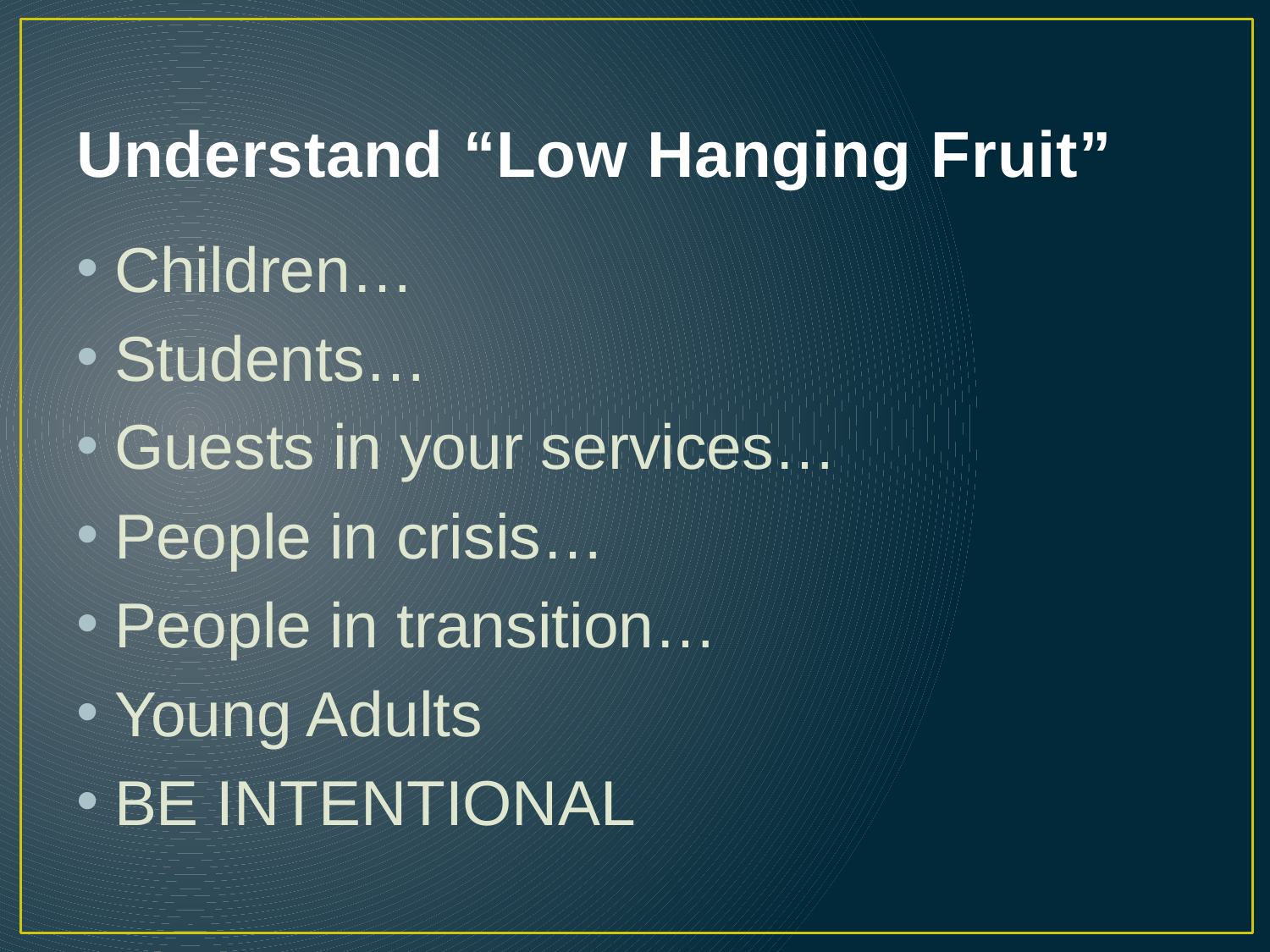

# Understand “Low Hanging Fruit”
Children…
Students…
Guests in your services…
People in crisis…
People in transition…
Young Adults
BE INTENTIONAL